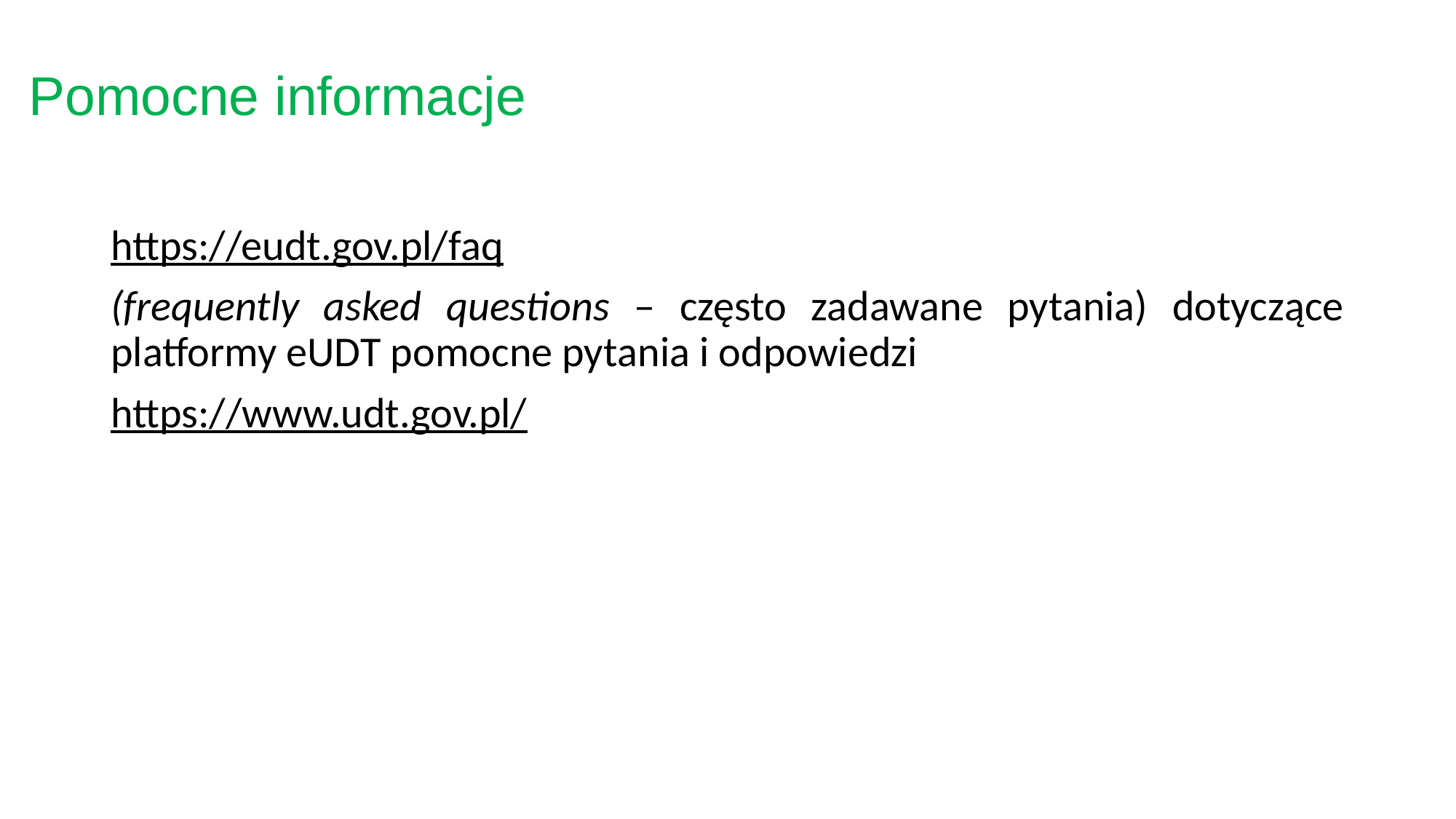

Pomocne informacje
https://eudt.gov.pl/faq
(frequently asked questions – często zadawane pytania) dotyczące platformy eUDT pomocne pytania i odpowiedzi
https://www.udt.gov.pl/